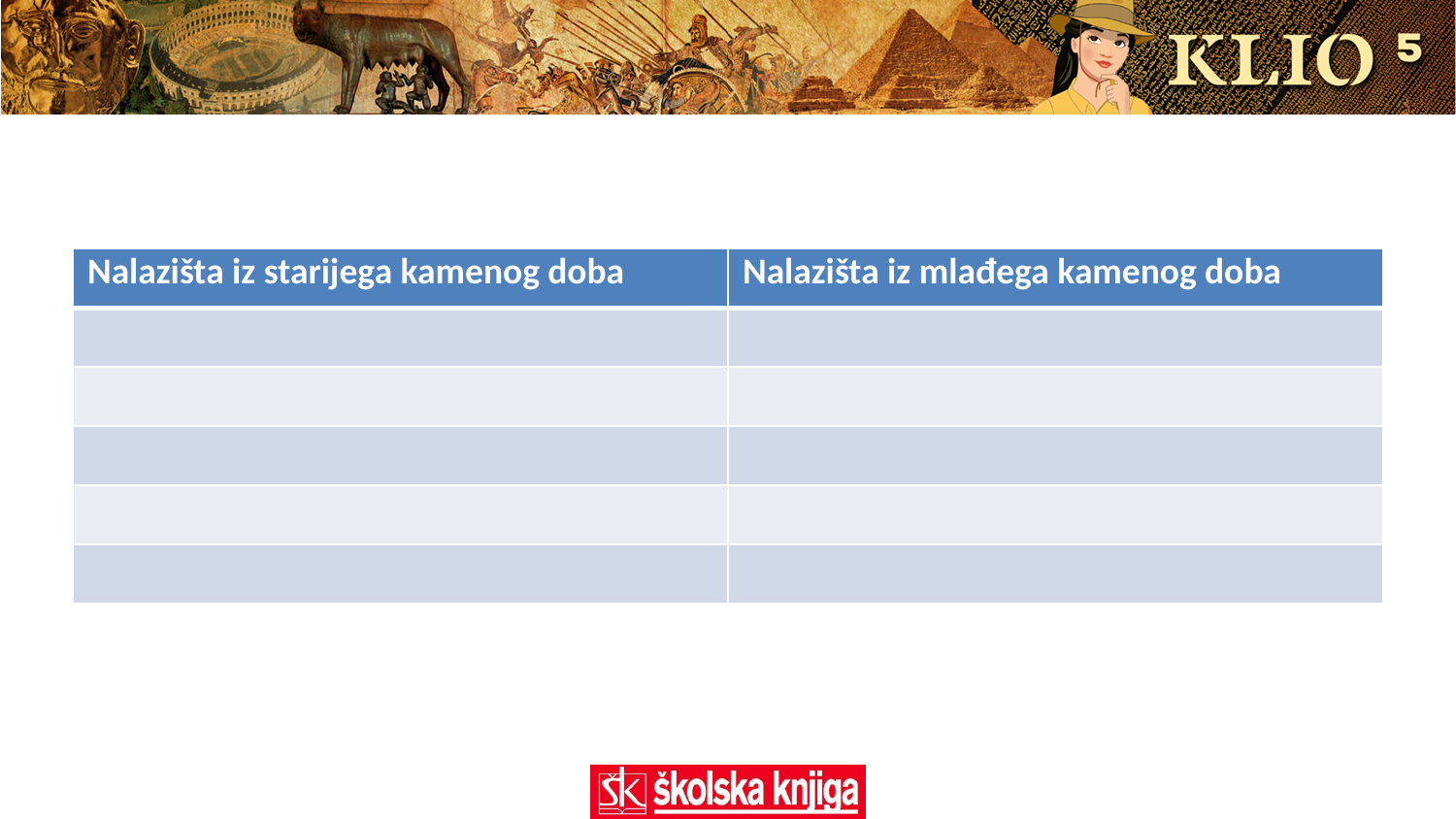

| Nalazišta iz starijega kamenog doba | Nalazišta iz mlađega kamenog doba |
| --- | --- |
|  |  |
|  |  |
|  |  |
|  |  |
|  |  |